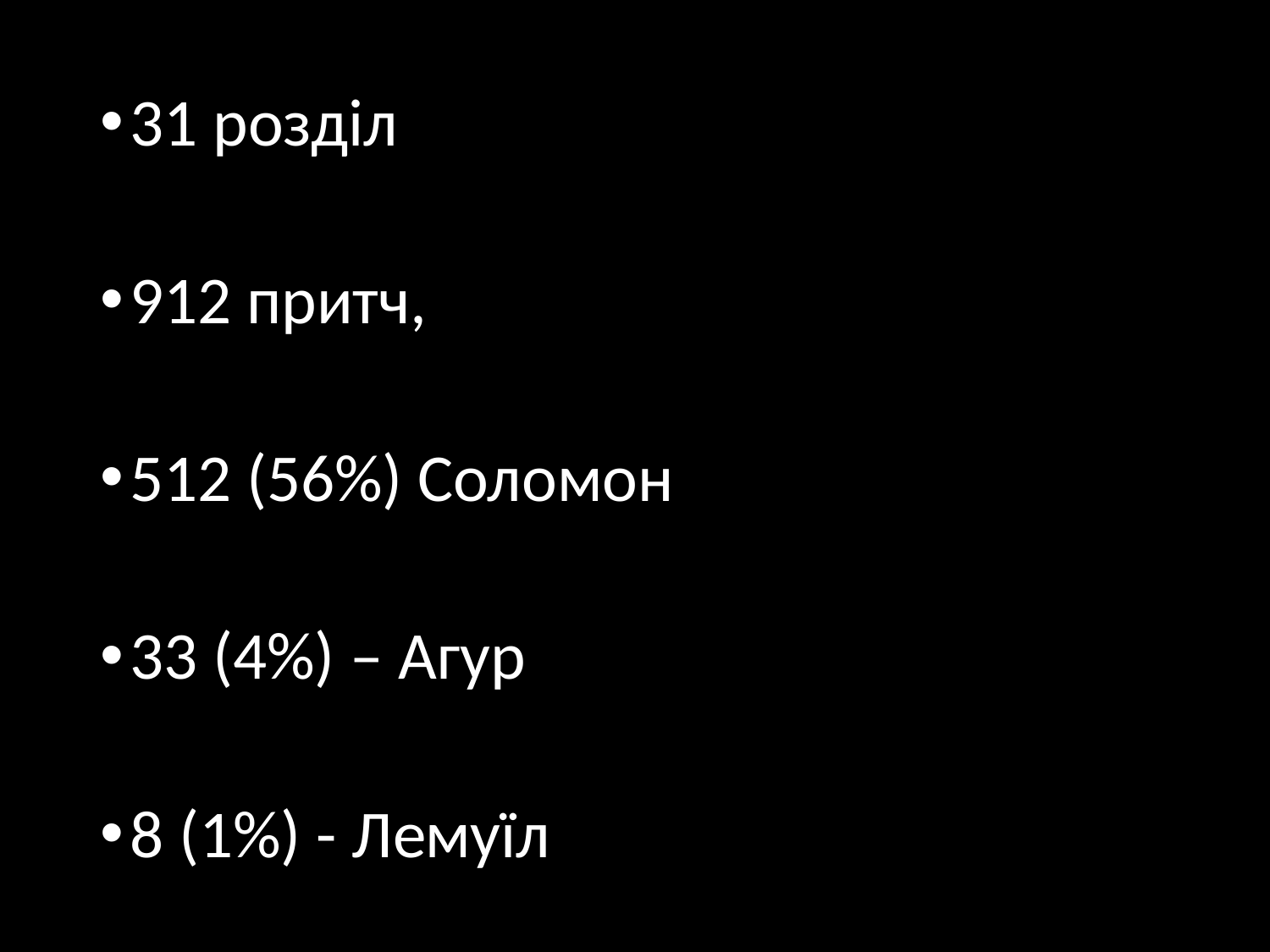

31 розділ

912 притч,

512 (56%) Соломон

33 (4%) – Агур

8 (1%) - Лемуїл